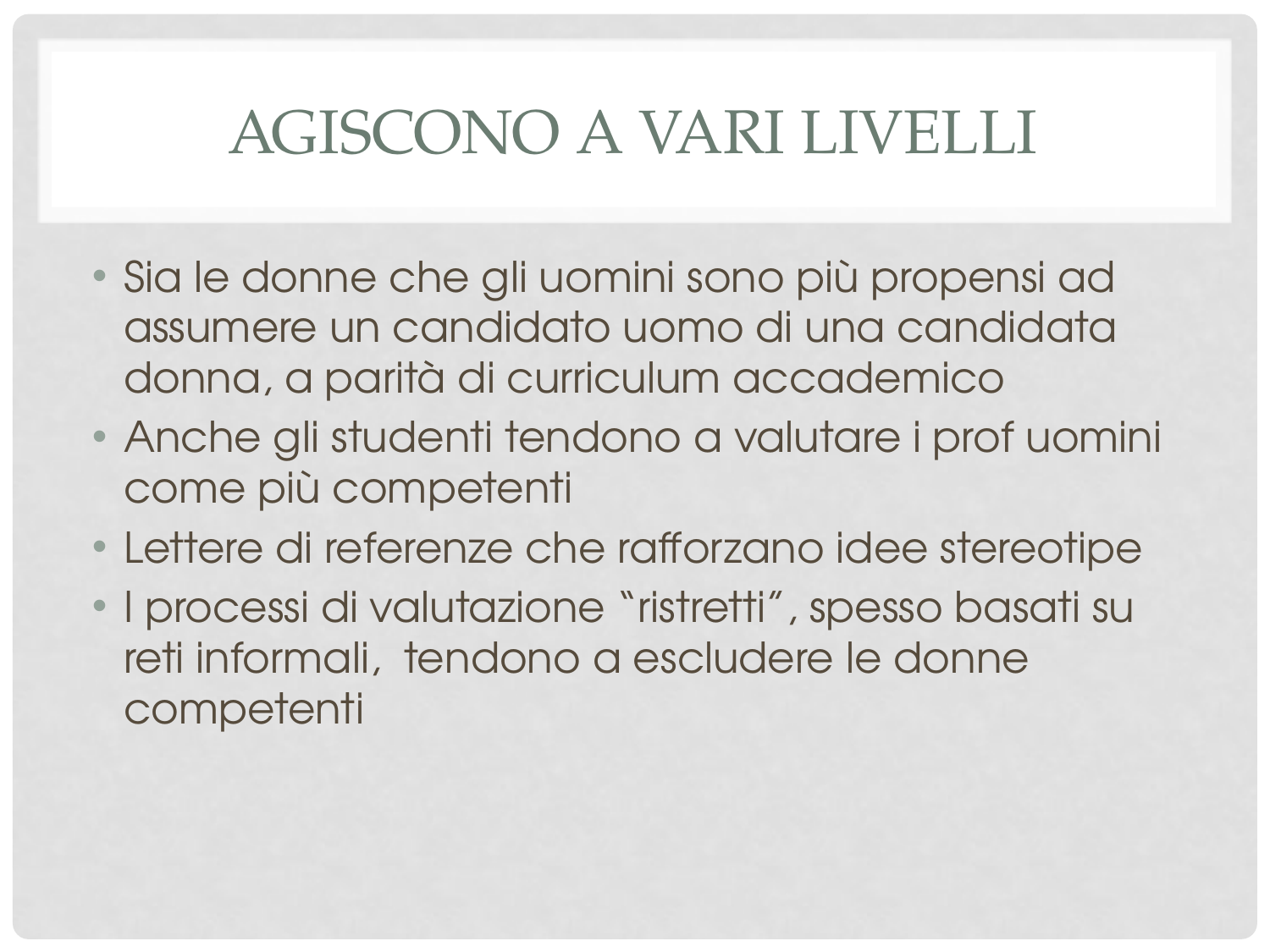

# Agiscono a vari livelli
Sia le donne che gli uomini sono più propensi ad assumere un candidato uomo di una candidata donna, a parità di curriculum accademico
Anche gli studenti tendono a valutare i prof uomini come più competenti
Lettere di referenze che rafforzano idee stereotipe
I processi di valutazione “ristretti”, spesso basati su reti informali,  tendono a escludere le donne competenti